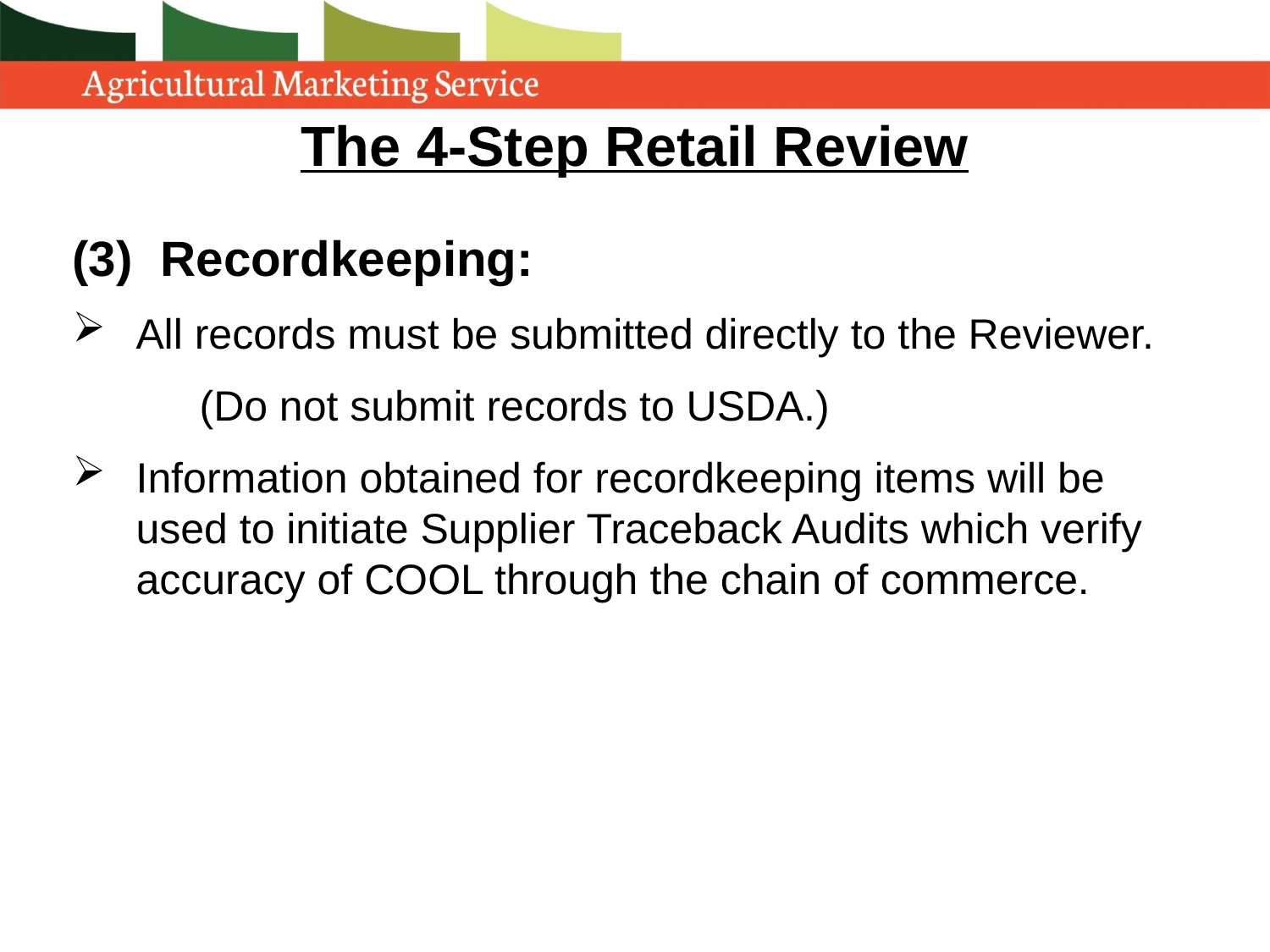

# The 4-Step Retail Review
(3)  Recordkeeping:
All records must be submitted directly to the Reviewer.
	(Do not submit records to USDA.)
Information obtained for recordkeeping items will be used to initiate Supplier Traceback Audits which verify accuracy of COOL through the chain of commerce.